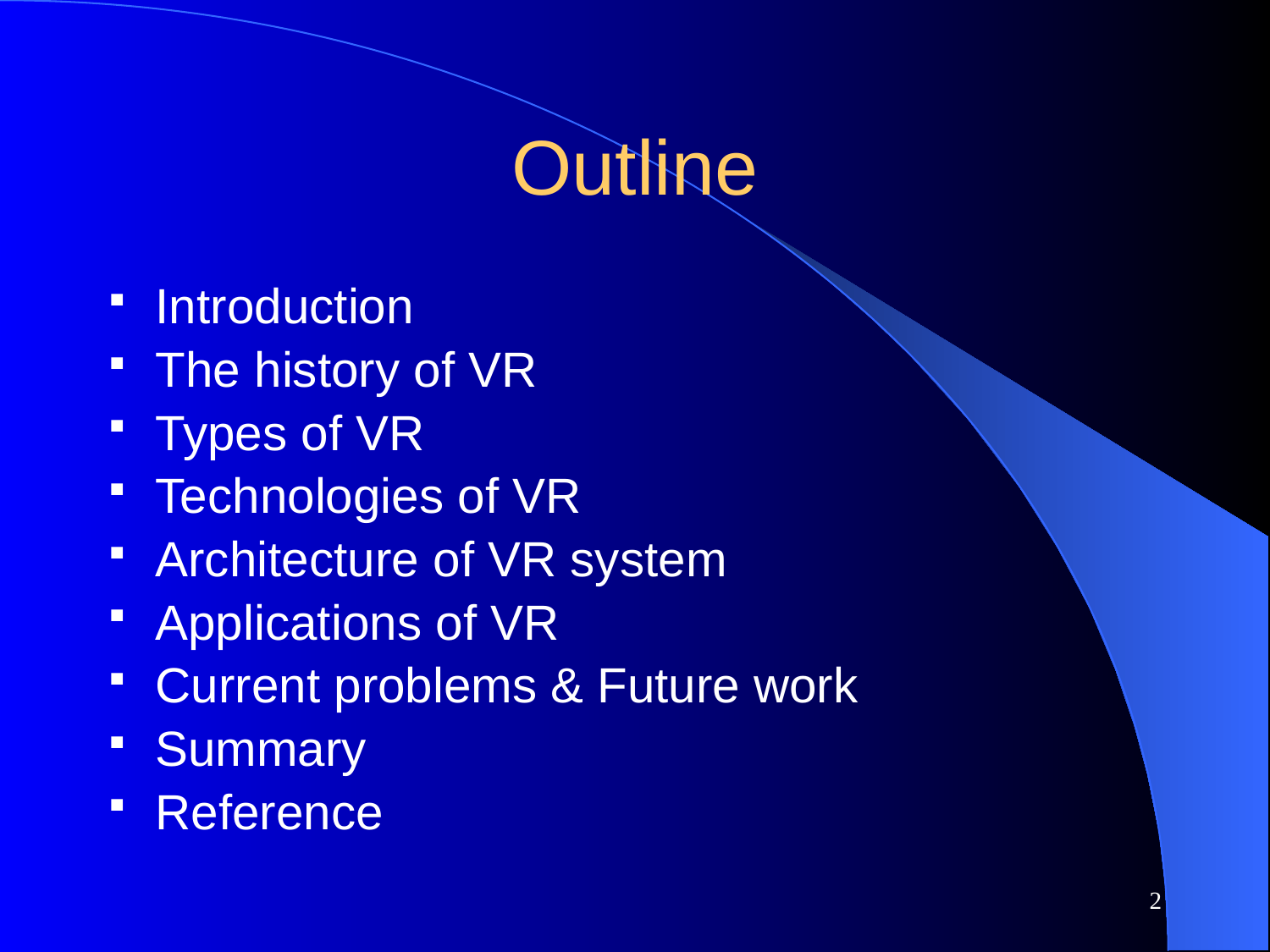

# Outline
Introduction
The history of VR
Types of VR
Technologies of VR
Architecture of VR system
Applications of VR
Current problems & Future work
Summary
Reference
2